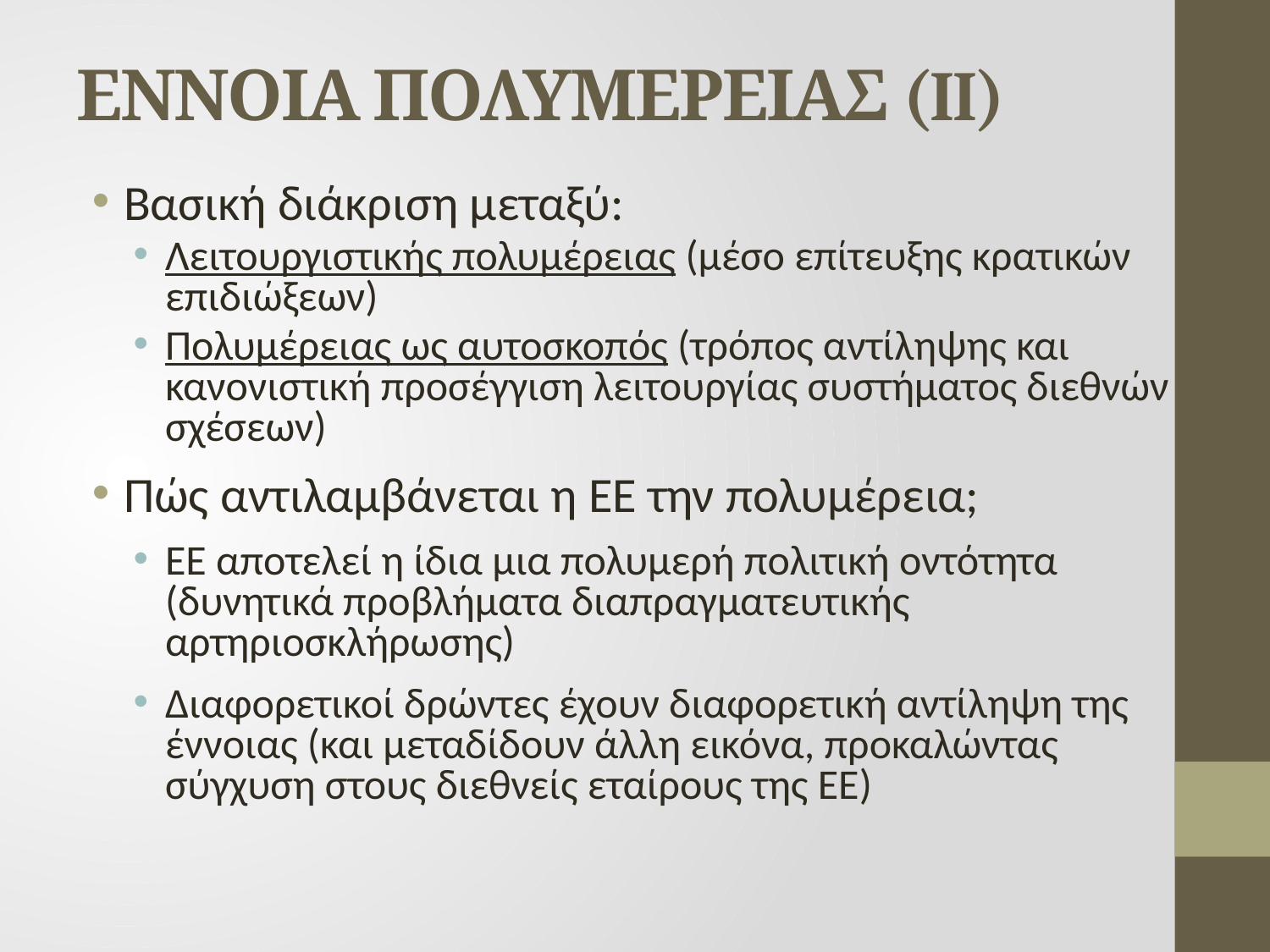

# ΕΝΝΟΙΑ ΠΟΛΥΜΕΡΕΙΑΣ (II)
Βασική διάκριση μεταξύ:
Λειτουργιστικής πολυμέρειας (μέσο επίτευξης κρατικών επιδιώξεων)
Πολυμέρειας ως αυτοσκοπός (τρόπος αντίληψης και κανονιστική προσέγγιση λειτουργίας συστήματος διεθνών σχέσεων)
Πώς αντιλαμβάνεται η ΕΕ την πολυμέρεια;
ΕΕ αποτελεί η ίδια μια πολυμερή πολιτική οντότητα (δυνητικά προβλήματα διαπραγματευτικής αρτηριοσκλήρωσης)
Διαφορετικοί δρώντες έχουν διαφορετική αντίληψη της έννοιας (και μεταδίδουν άλλη εικόνα, προκαλώντας σύγχυση στους διεθνείς εταίρους της ΕΕ)